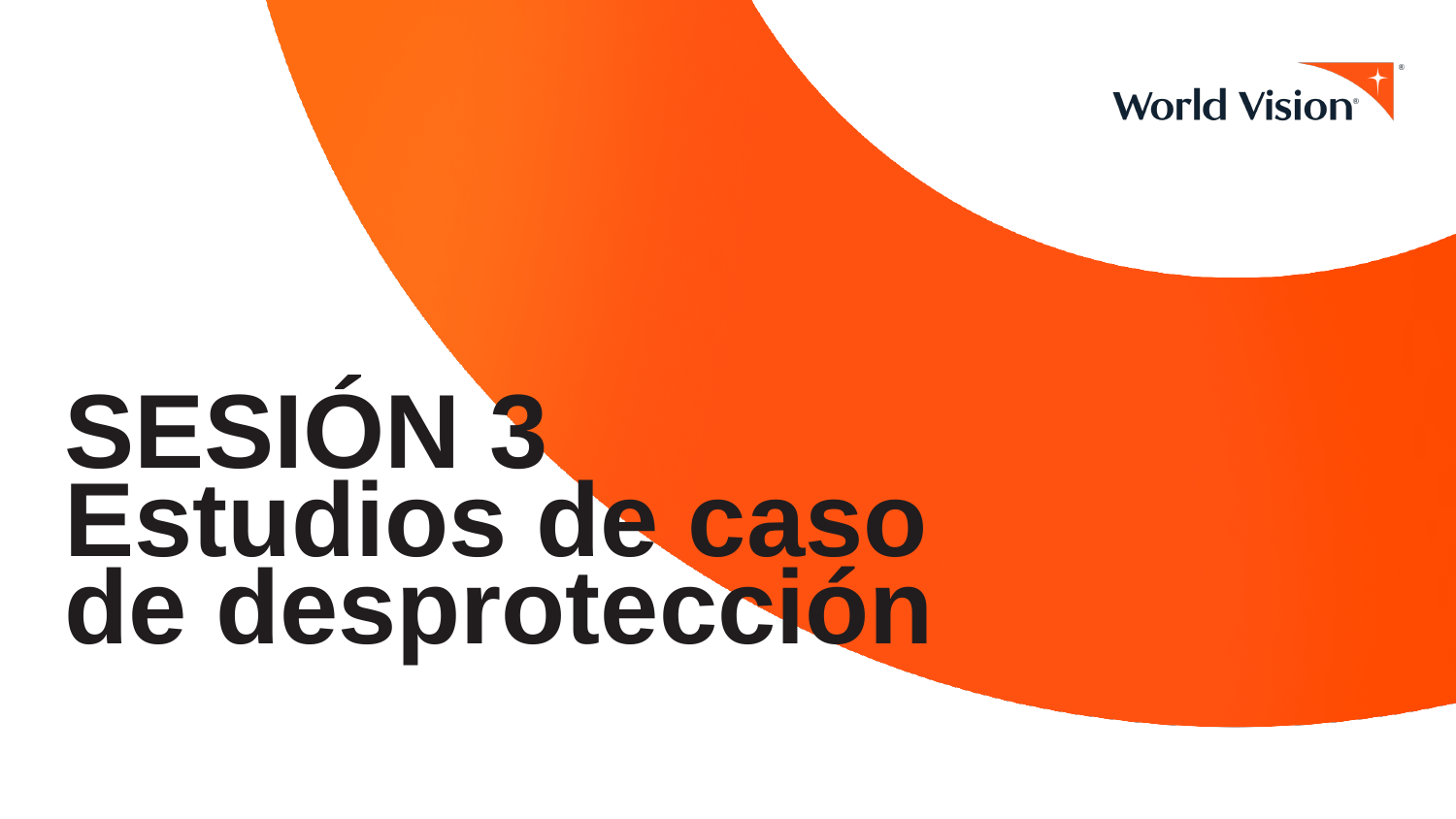

# SESIÓN 3 Estudios de caso de desprotección